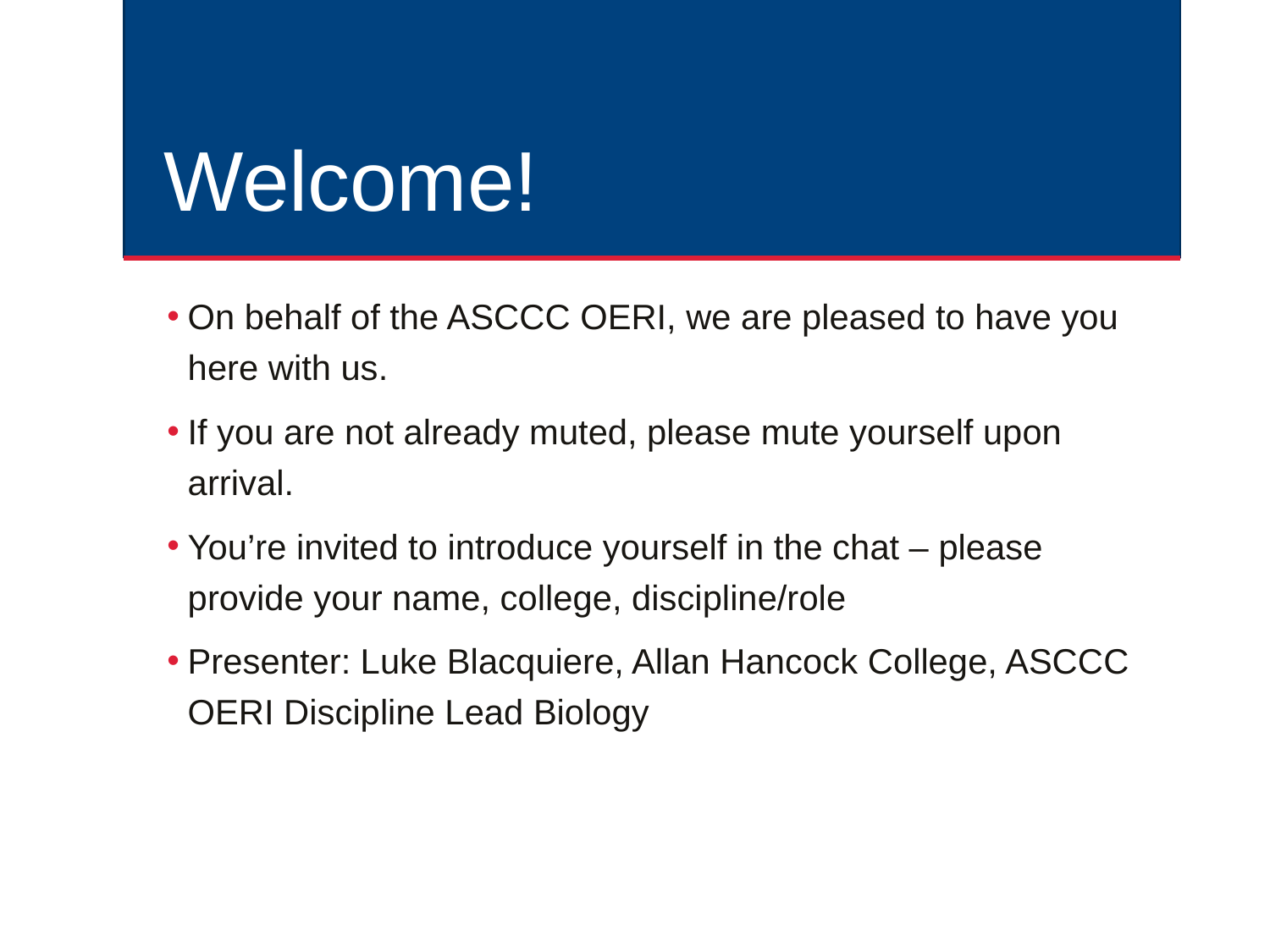

# Welcome!
On behalf of the ASCCC OERI, we are pleased to have you here with us.
If you are not already muted, please mute yourself upon arrival.
You’re invited to introduce yourself in the chat – please provide your name, college, discipline/role
Presenter: Luke Blacquiere, Allan Hancock College, ASCCC OERI Discipline Lead Biology